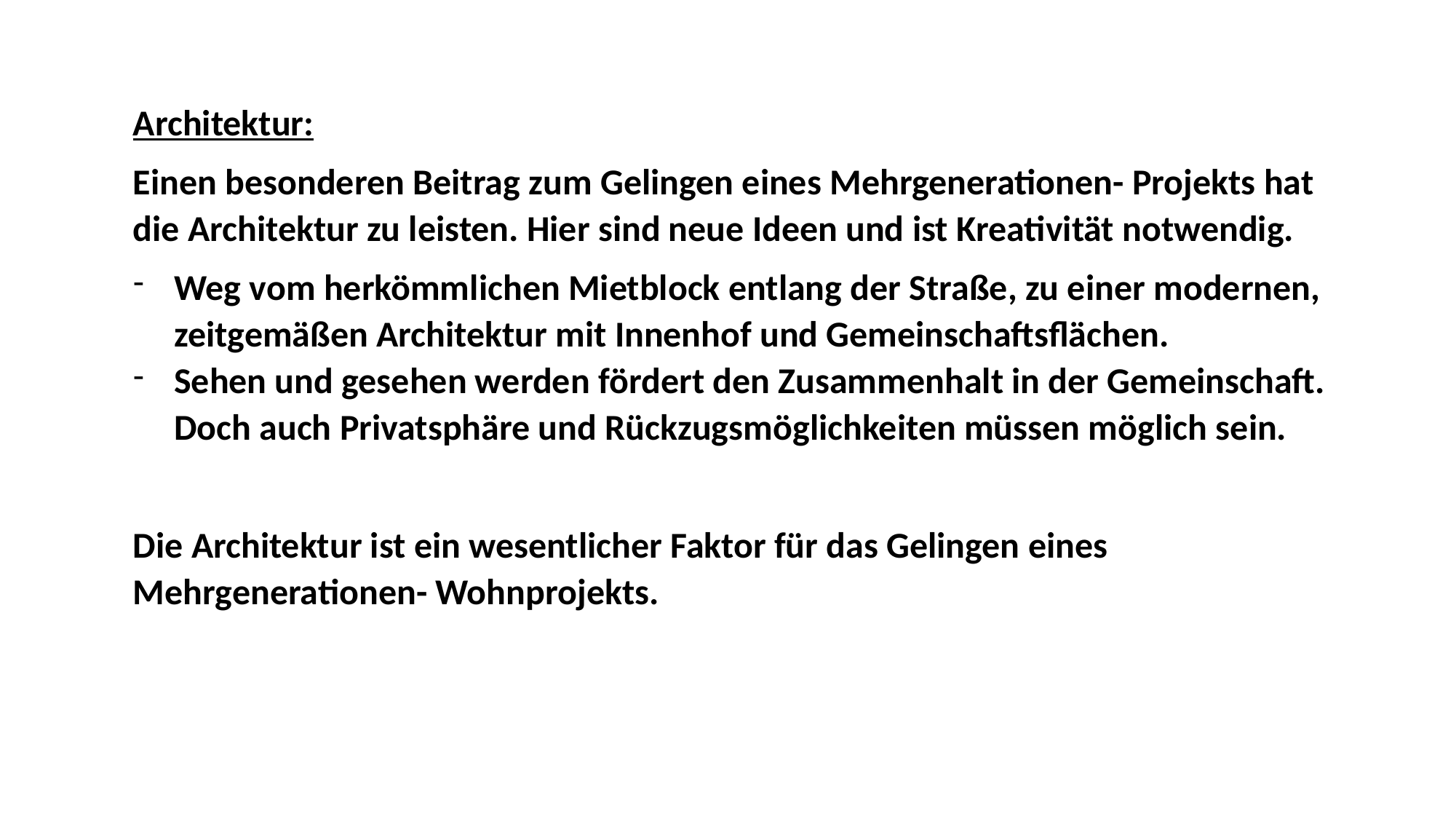

Architektur:
Einen besonderen Beitrag zum Gelingen eines Mehrgenerationen- Projekts hat die Architektur zu leisten. Hier sind neue Ideen und ist Kreativität notwendig.
Weg vom herkömmlichen Mietblock entlang der Straße, zu einer modernen, zeitgemäßen Architektur mit Innenhof und Gemeinschaftsflächen.
Sehen und gesehen werden fördert den Zusammenhalt in der Gemeinschaft. Doch auch Privatsphäre und Rückzugsmöglichkeiten müssen möglich sein.

Die Architektur ist ein wesentlicher Faktor für das Gelingen eines Mehrgenerationen- Wohnprojekts.